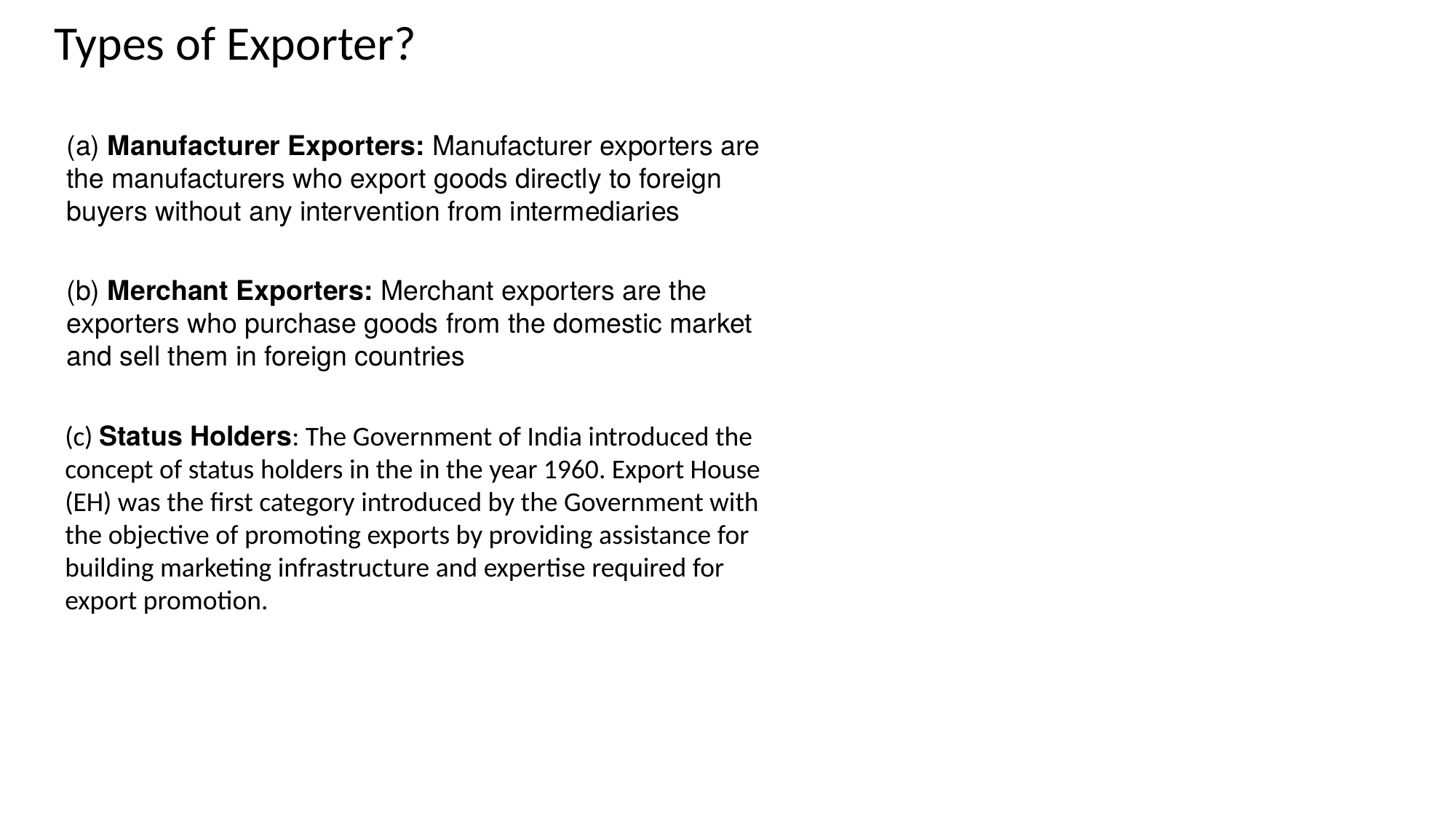

# Types of Exporter?
(a) Manufacturer Exporters: Manufacturer exporters are the manufacturers who export goods directly to foreign buyers without any intervention from intermediaries
(b) Merchant Exporters: Merchant exporters are the exporters who purchase goods from the domestic market and sell them in foreign countries
(c) Status Holders: The Government of India introduced the concept of status holders in the in the year 1960. Export House (EH) was the first category introduced by the Government with the objective of promoting exports by providing assistance for building marketing infrastructure and expertise required for export promotion.